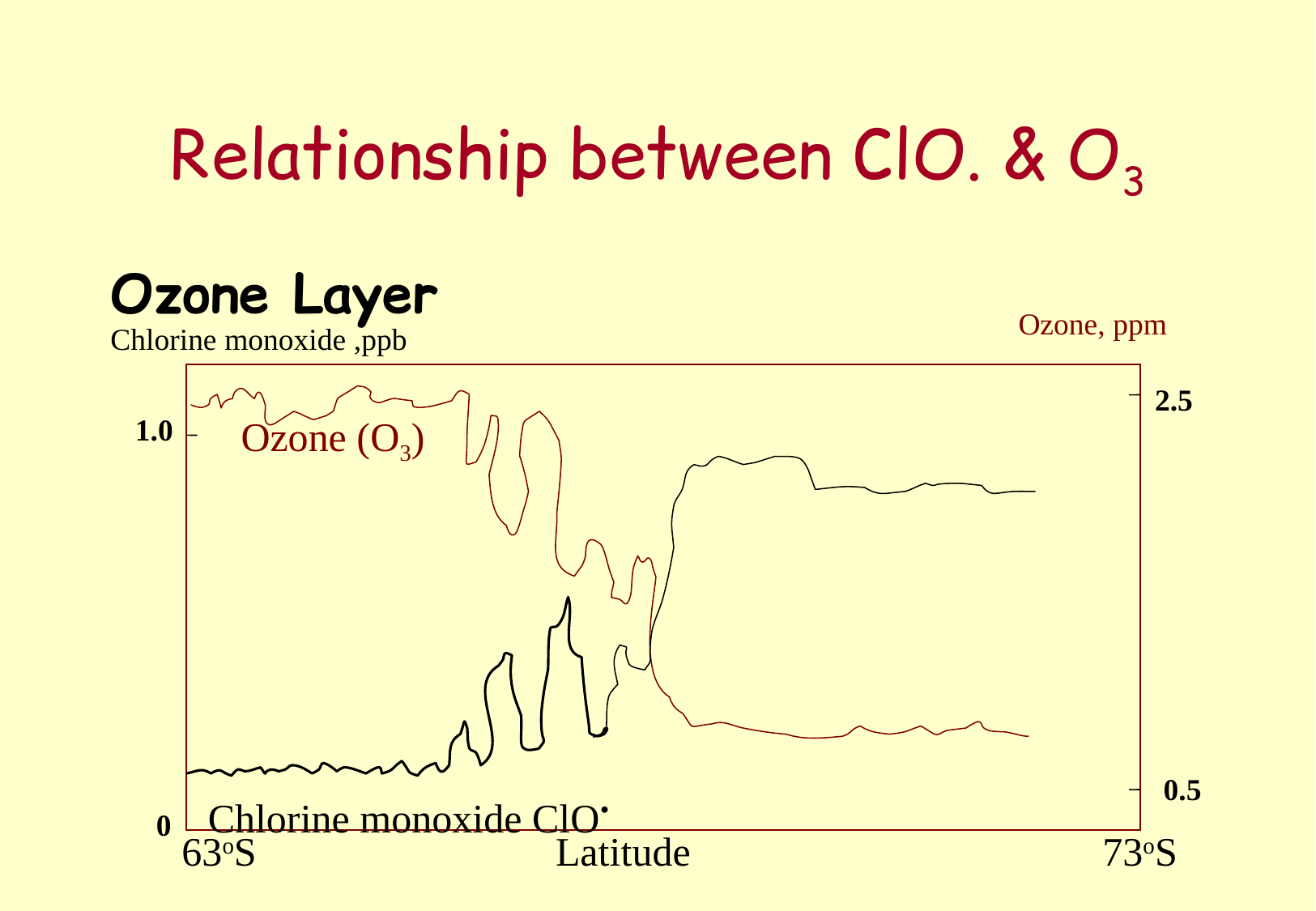

# Relationship between ClO. & O3
Ozone Layer
Ozone, ppm
Chlorine monoxide ,ppb

2.5

1.0
Ozone (O3)

Chlorine monoxide ClO.
0.5

0
63oS
Latitude
73oS